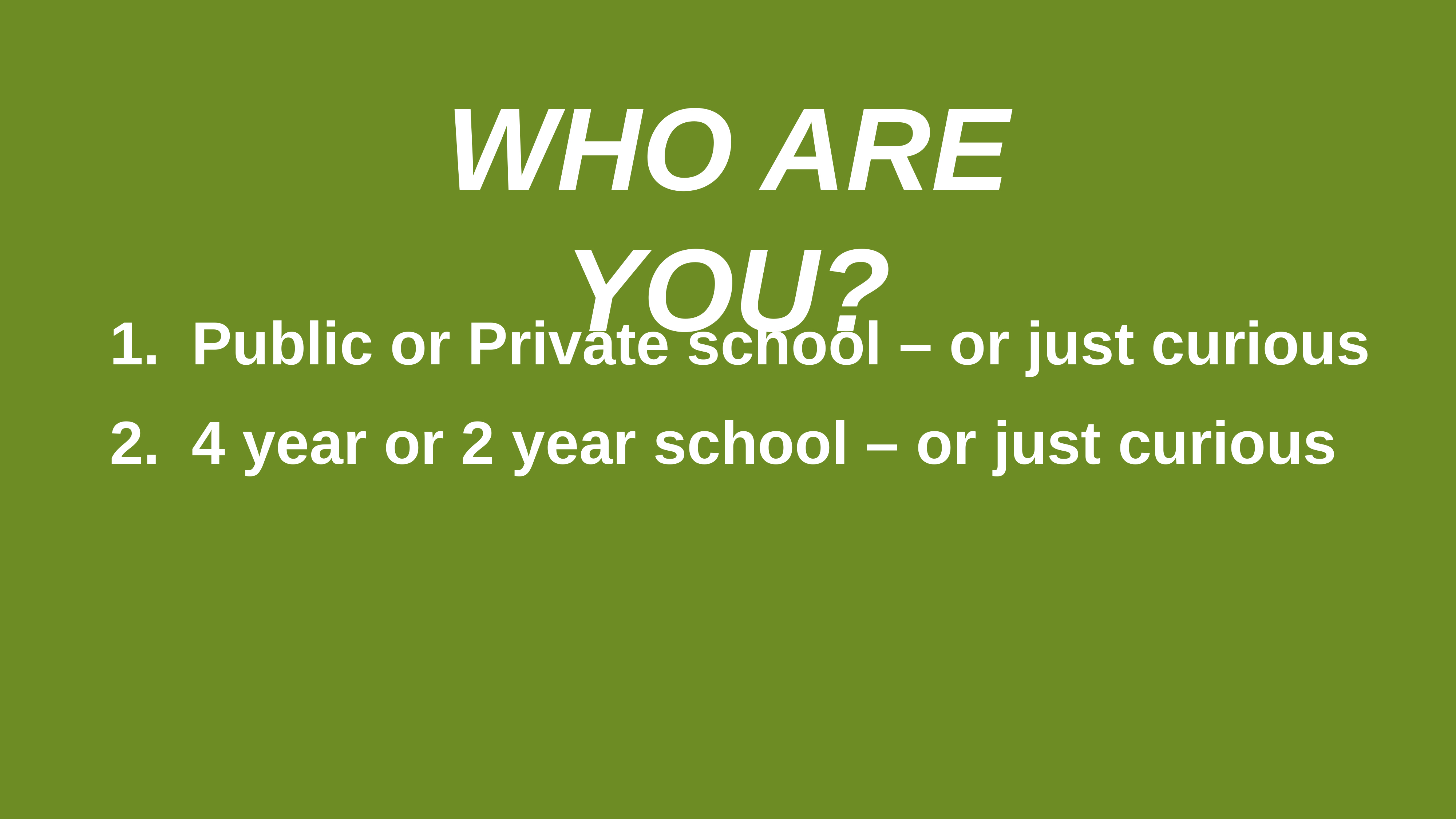

WHO ARE YOU?
Public or Private school – or just curious
4 year or 2 year school – or just curious